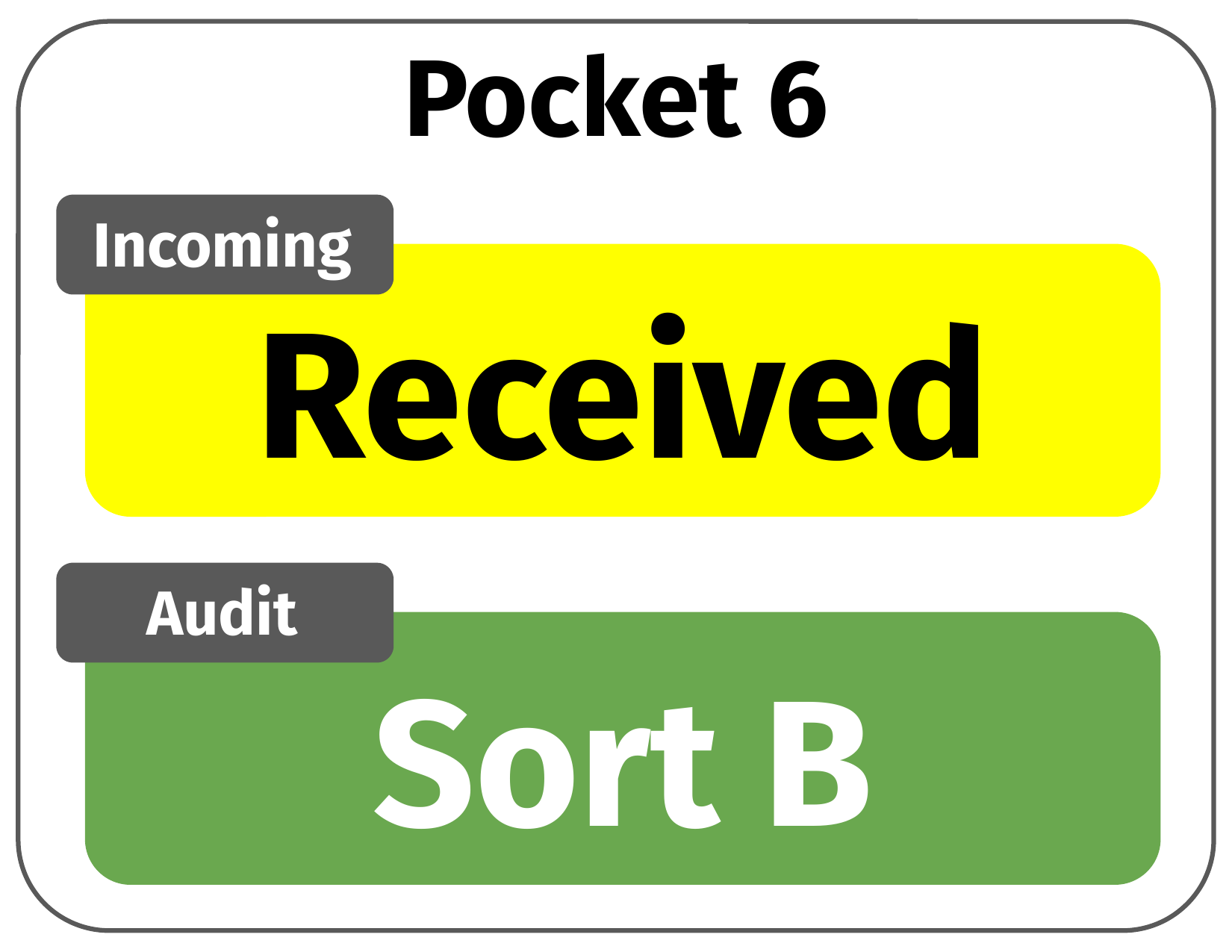

Pocket 6

Incoming

Received

Audit

Sort B